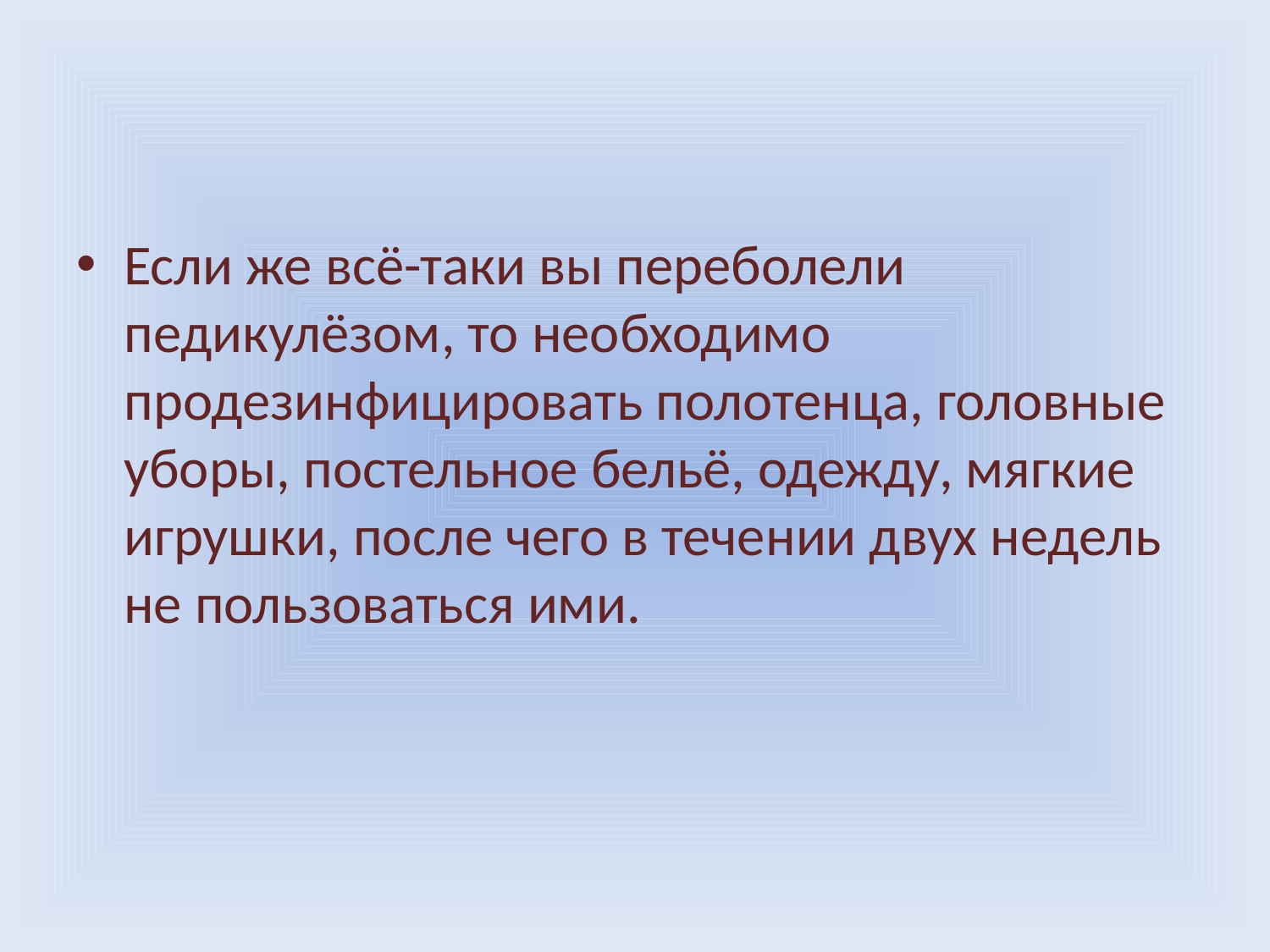

Если же всё-таки вы переболели педикулёзом, то необходимо продезинфицировать полотенца, головные уборы, постельное бельё, одежду, мягкие игрушки, после чего в течении двух недель не пользоваться ими.